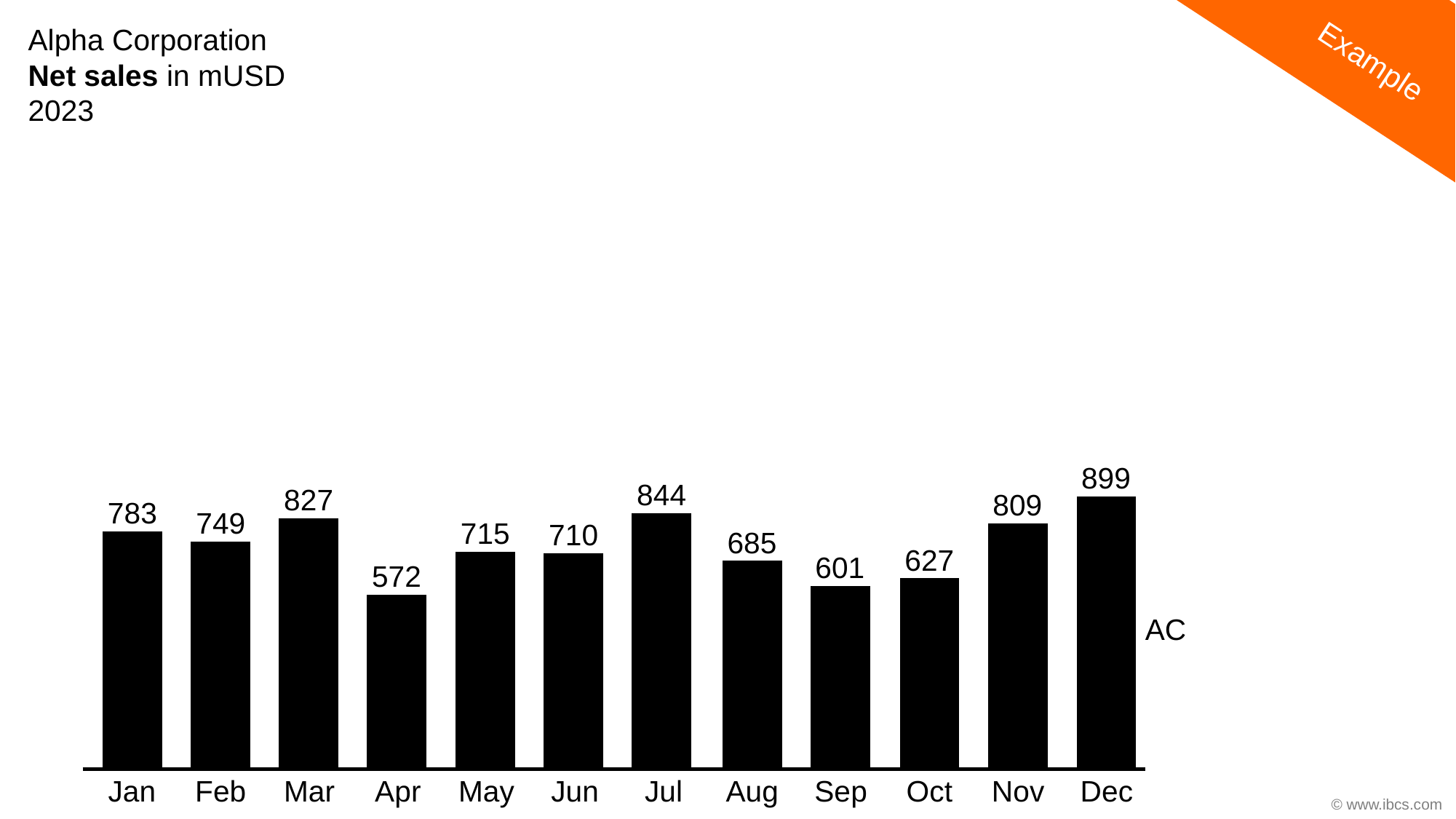

Example
Alpha Corporation
Net sales in mUSD
2023
899
844
827
809

783
749

715

710

685

627

601

572

AC
Jan
Feb
Mar
Apr
May
Jun
Jul
Aug
Sep
Oct
Nov
Dec
© www.ibcs.com